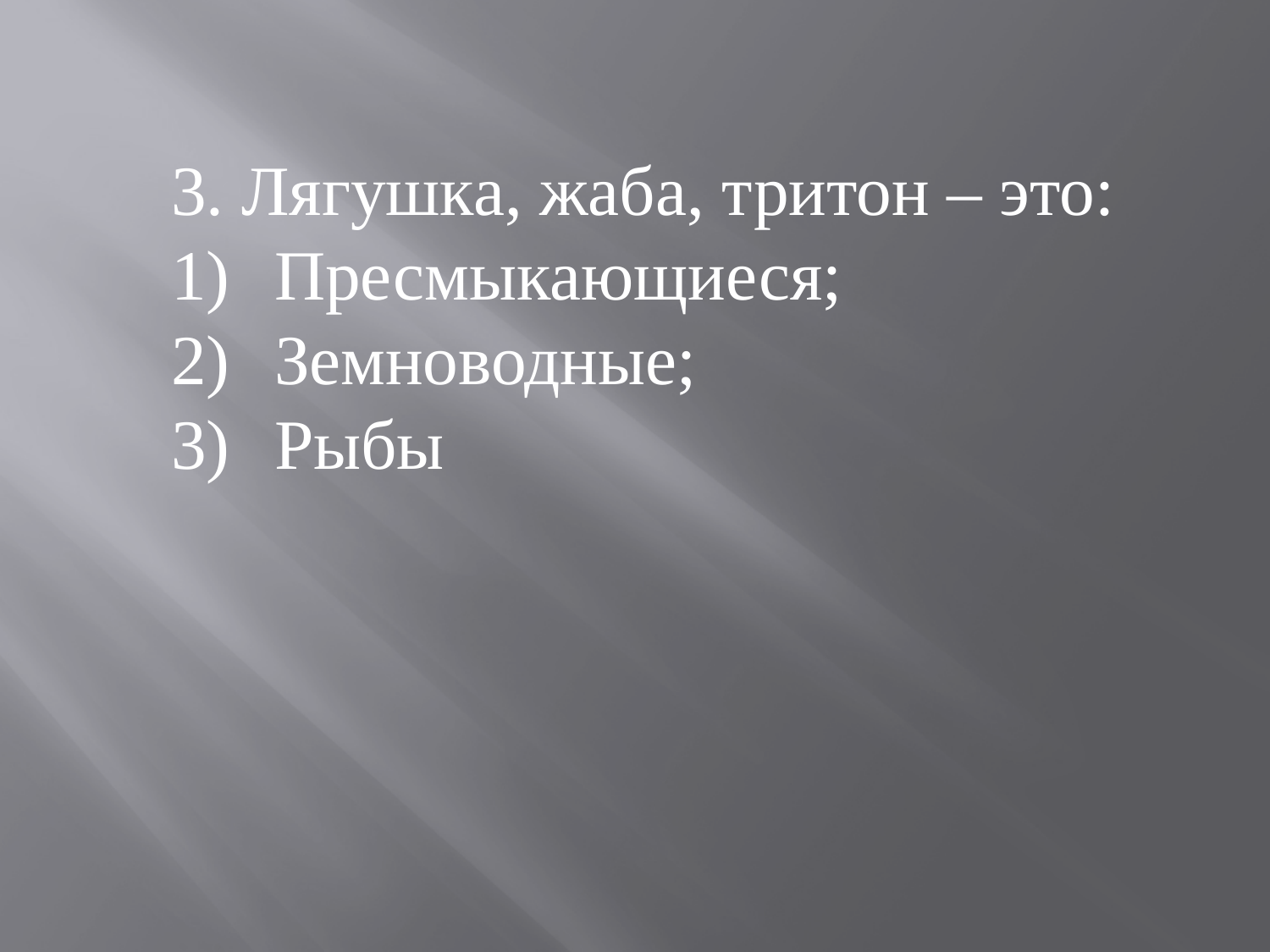

3. Лягушка, жаба, тритон – это:
Пресмыкающиеся;
Земноводные;
Рыбы